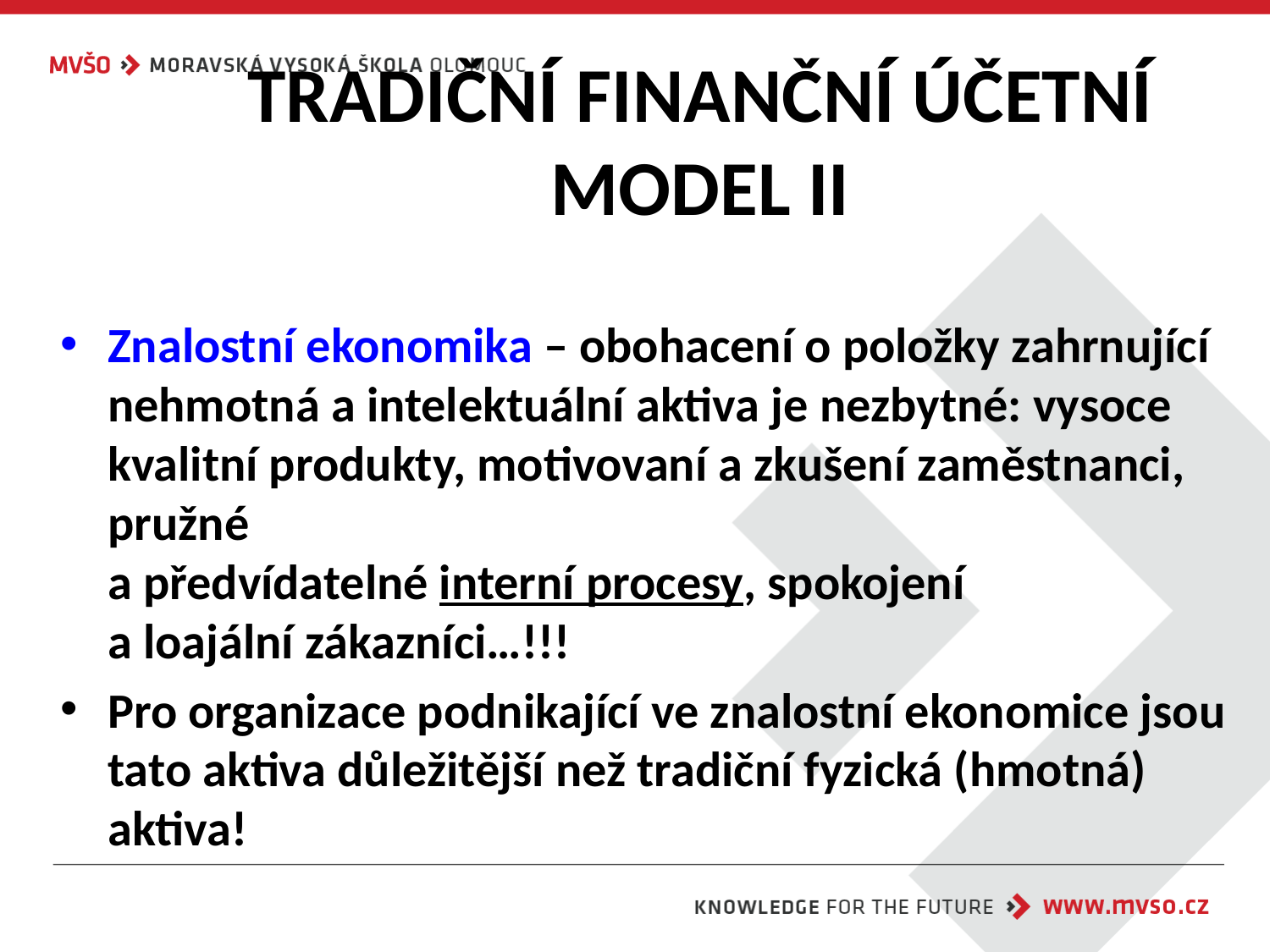

# TRADIČNÍ FINANČNÍ ÚČETNÍ MODEL II
Znalostní ekonomika – obohacení o položky zahrnující nehmotná a intelektuální aktiva je nezbytné: vysoce kvalitní produkty, motivovaní a zkušení zaměstnanci, pružné
a předvídatelné interní procesy, spokojení
a loajální zákazníci…!!!
Pro organizace podnikající ve znalostní ekonomice jsou tato aktiva důležitější než tradiční fyzická (hmotná) aktiva!